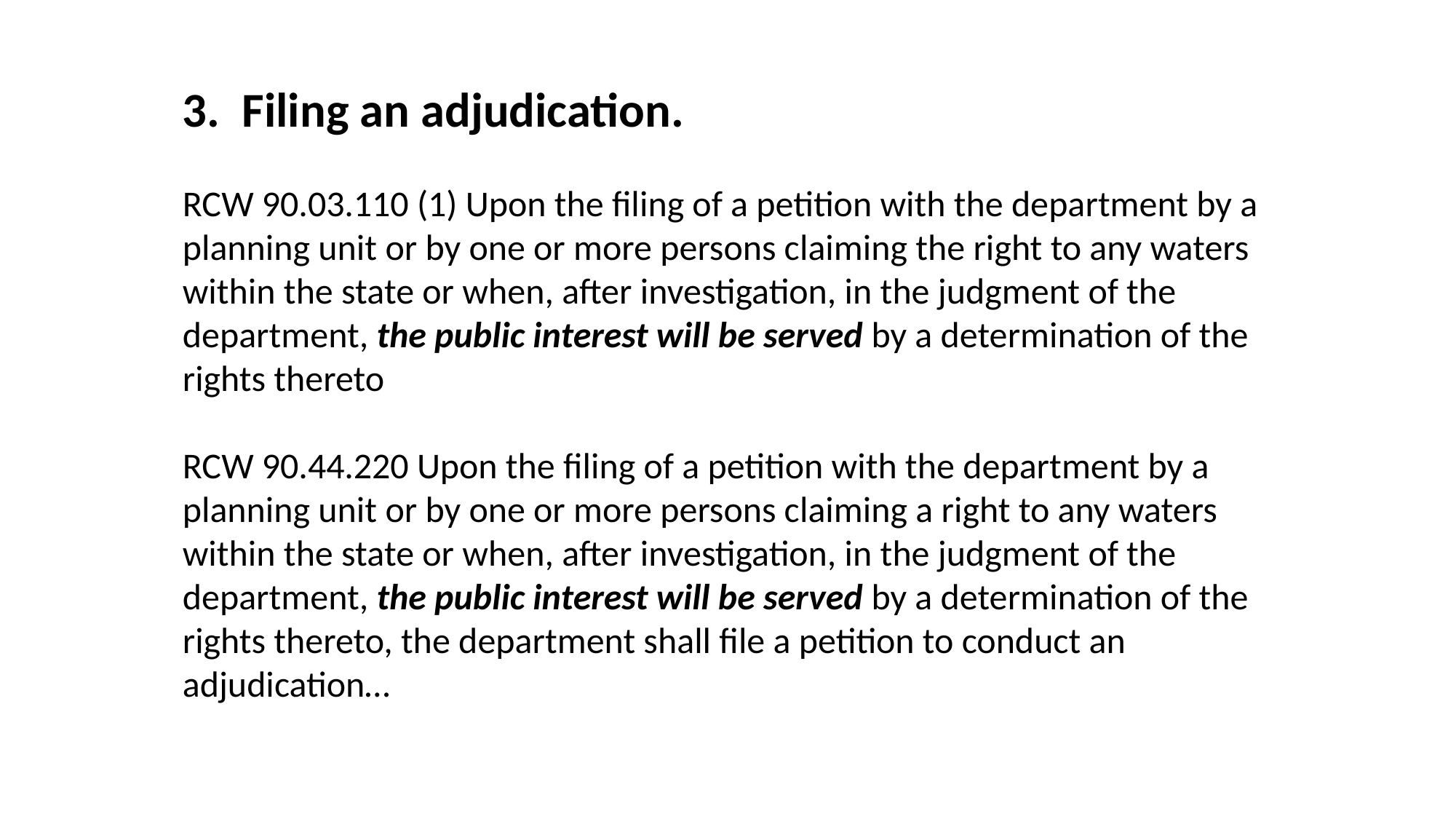

3.  Filing an adjudication.

RCW 90.03.110 (1) Upon the filing of a petition with the department by a planning unit or by one or more persons claiming the right to any waters within the state or when, after investigation, in the judgment of the department, the public interest will be served by a determination of the rights thereto

RCW 90.44.220 Upon the filing of a petition with the department by a planning unit or by one or more persons claiming a right to any waters within the state or when, after investigation, in the judgment of the department, the public interest will be served by a determination of the rights thereto, the department shall file a petition to conduct an adjudication…